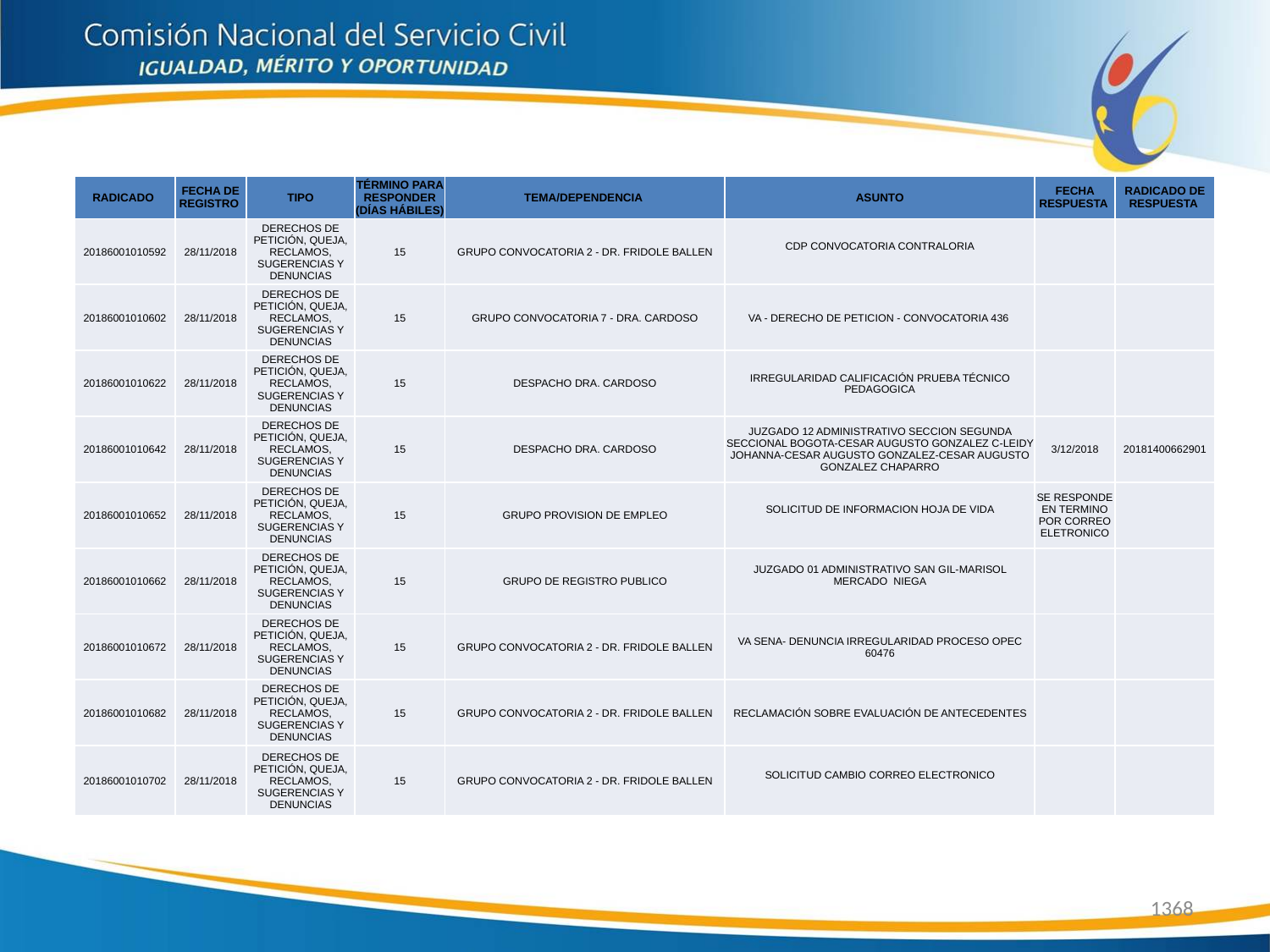

| RADICADO | FECHA DE REGISTRO | TIPO | TÉRMINO PARA RESPONDER (DÍAS HÁBILES) | TEMA/DEPENDENCIA | ASUNTO | FECHA RESPUESTA | RADICADO DE RESPUESTA |
| --- | --- | --- | --- | --- | --- | --- | --- |
| 20186001010592 | 28/11/2018 | DERECHOS DE PETICIÓN, QUEJA, RECLAMOS, SUGERENCIAS Y DENUNCIAS | 15 | GRUPO CONVOCATORIA 2 - DR. FRIDOLE BALLEN | CDP CONVOCATORIA CONTRALORIA |  |  |
| 20186001010602 | 28/11/2018 | DERECHOS DE PETICIÓN, QUEJA, RECLAMOS, SUGERENCIAS Y DENUNCIAS | 15 | GRUPO CONVOCATORIA 7 - DRA. CARDOSO | VA - DERECHO DE PETICION - CONVOCATORIA 436 |  |  |
| 20186001010622 | 28/11/2018 | DERECHOS DE PETICIÓN, QUEJA, RECLAMOS, SUGERENCIAS Y DENUNCIAS | 15 | DESPACHO DRA. CARDOSO | IRREGULARIDAD CALIFICACIÓN PRUEBA TÉCNICO PEDAGOGICA |  |  |
| 20186001010642 | 28/11/2018 | DERECHOS DE PETICIÓN, QUEJA, RECLAMOS, SUGERENCIAS Y DENUNCIAS | 15 | DESPACHO DRA. CARDOSO | JUZGADO 12 ADMINISTRATIVO SECCION SEGUNDA SECCIONAL BOGOTA-CESAR AUGUSTO GONZALEZ C-LEIDY JOHANNA-CESAR AUGUSTO GONZALEZ-CESAR AUGUSTO GONZALEZ CHAPARRO | 3/12/2018 | 20181400662901 |
| 20186001010652 | 28/11/2018 | DERECHOS DE PETICIÓN, QUEJA, RECLAMOS, SUGERENCIAS Y DENUNCIAS | 15 | GRUPO PROVISION DE EMPLEO | SOLICITUD DE INFORMACION HOJA DE VIDA | SE RESPONDE EN TERMINO POR CORREO ELETRONICO |  |
| 20186001010662 | 28/11/2018 | DERECHOS DE PETICIÓN, QUEJA, RECLAMOS, SUGERENCIAS Y DENUNCIAS | 15 | GRUPO DE REGISTRO PUBLICO | JUZGADO 01 ADMINISTRATIVO SAN GIL-MARISOL MERCADO NIEGA |  |  |
| 20186001010672 | 28/11/2018 | DERECHOS DE PETICIÓN, QUEJA, RECLAMOS, SUGERENCIAS Y DENUNCIAS | 15 | GRUPO CONVOCATORIA 2 - DR. FRIDOLE BALLEN | VA SENA- DENUNCIA IRREGULARIDAD PROCESO OPEC 60476 |  |  |
| 20186001010682 | 28/11/2018 | DERECHOS DE PETICIÓN, QUEJA, RECLAMOS, SUGERENCIAS Y DENUNCIAS | 15 | GRUPO CONVOCATORIA 2 - DR. FRIDOLE BALLEN | RECLAMACIÓN SOBRE EVALUACIÓN DE ANTECEDENTES |  |  |
| 20186001010702 | 28/11/2018 | DERECHOS DE PETICIÓN, QUEJA, RECLAMOS, SUGERENCIAS Y DENUNCIAS | 15 | GRUPO CONVOCATORIA 2 - DR. FRIDOLE BALLEN | SOLICITUD CAMBIO CORREO ELECTRONICO |  |  |
1368